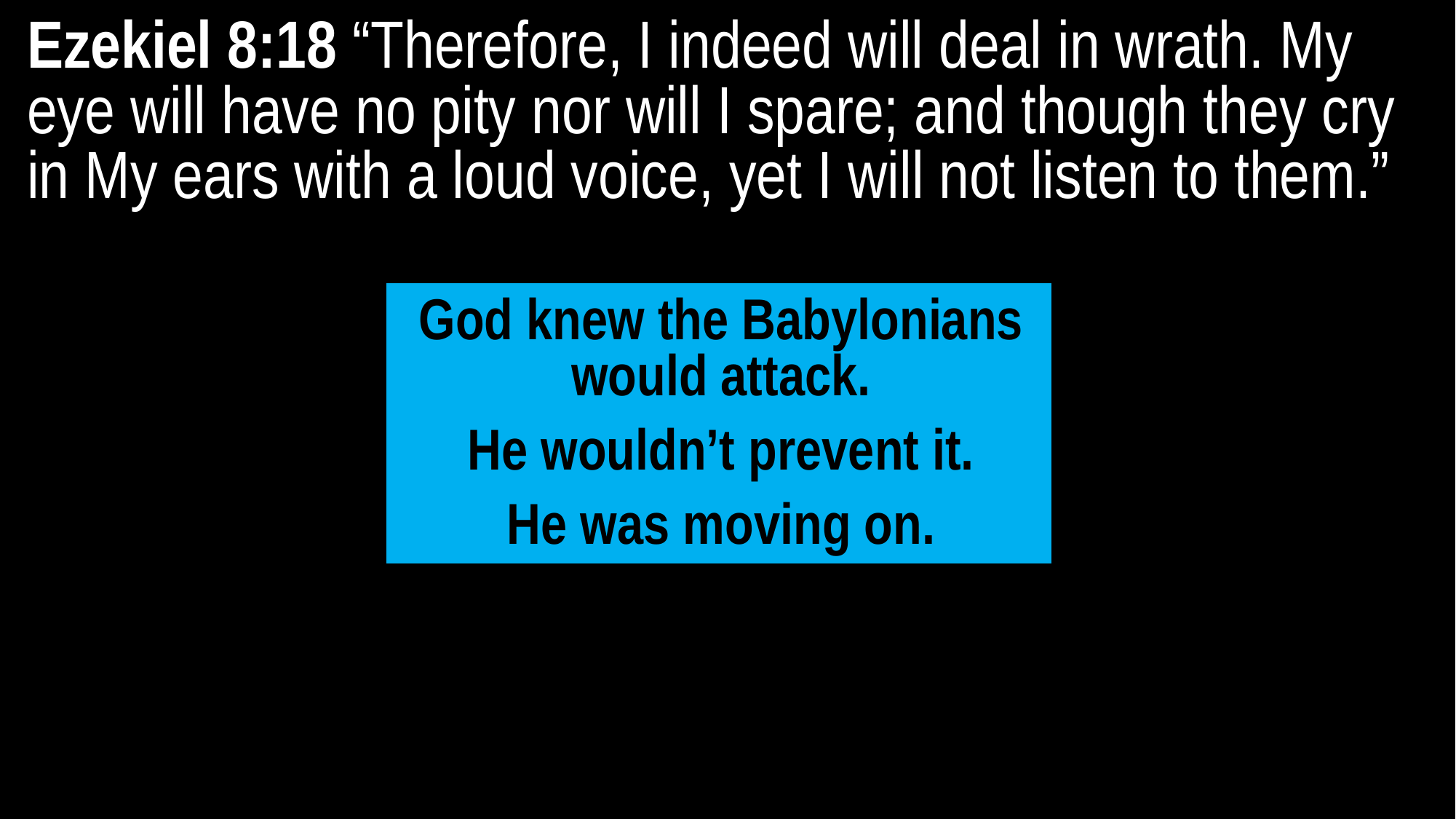

Ezekiel 8:18 “Therefore, I indeed will deal in wrath. My eye will have no pity nor will I spare; and though they cry in My ears with a loud voice, yet I will not listen to them.”
God knew the Babylonians
would attack.
He wouldn’t prevent it.
He was moving on.